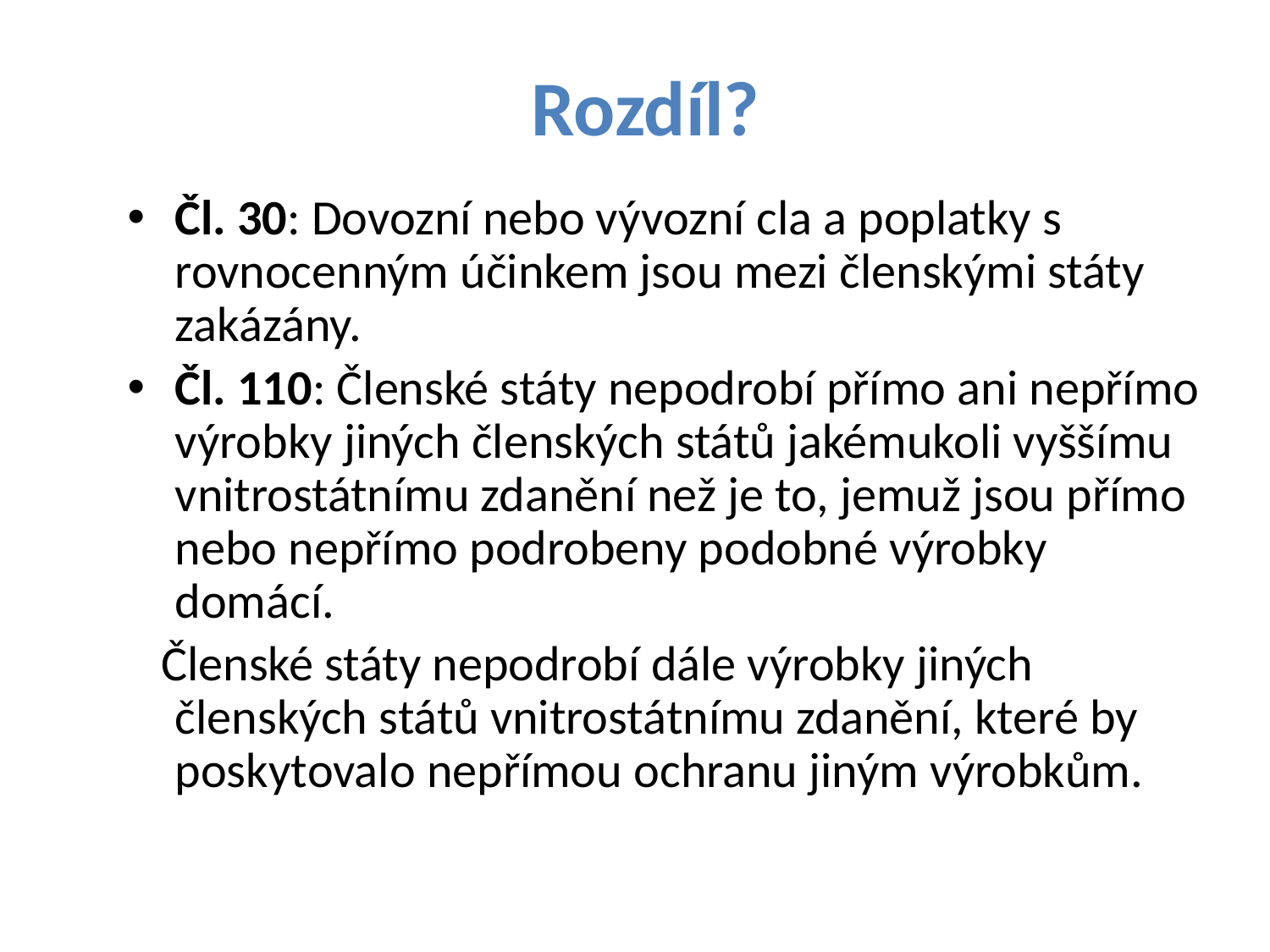

# Rozdíl?
Čl. 30: Dovozní nebo vývozní cla a poplatky s rovnocenným účinkem jsou mezi členskými státy zakázány.
Čl. 110: Členské státy nepodrobí přímo ani nepřímo výrobky jiných členských států jakémukoli vyššímu vnitrostátnímu zdanění než je to, jemuž jsou přímo nebo nepřímo podrobeny podobné výrobky domácí.
   Členské státy nepodrobí dále výrobky jiných členských států vnitrostátnímu zdanění, které by poskytovalo nepřímou ochranu jiným výrobkům.